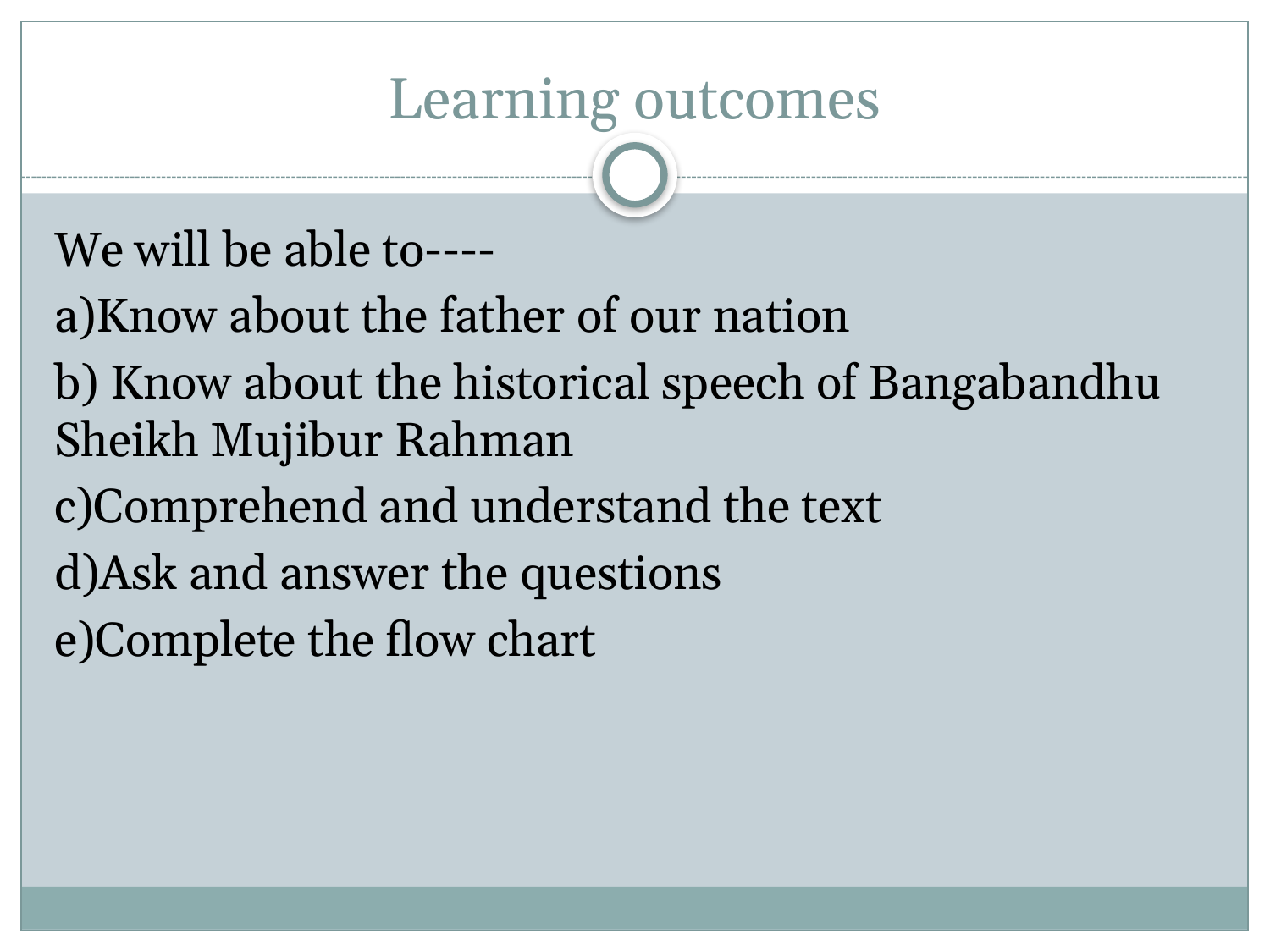

# Learning outcomes
We will be able to----
a)Know about the father of our nation
b) Know about the historical speech of Bangabandhu Sheikh Mujibur Rahman
c)Comprehend and understand the text
d)Ask and answer the questions
e)Complete the flow chart